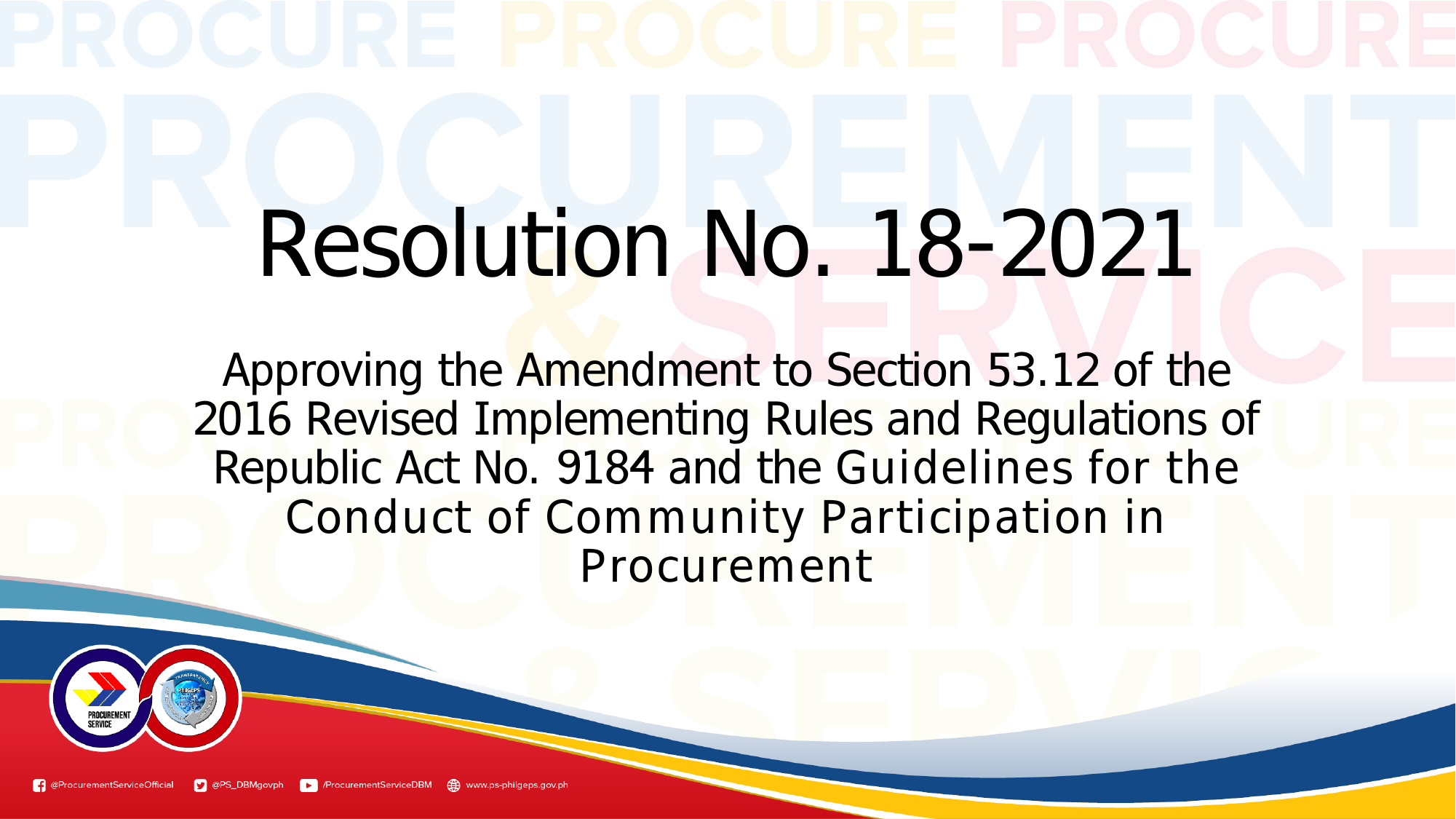

# Resolution No. 18-2021
Approving the Amendment to Section 53.12 of the 2016 Revised Implementing Rules and Regulations of Republic Act No. 9184 and the Guidelines for the Conduct of Community Participation in Procurement